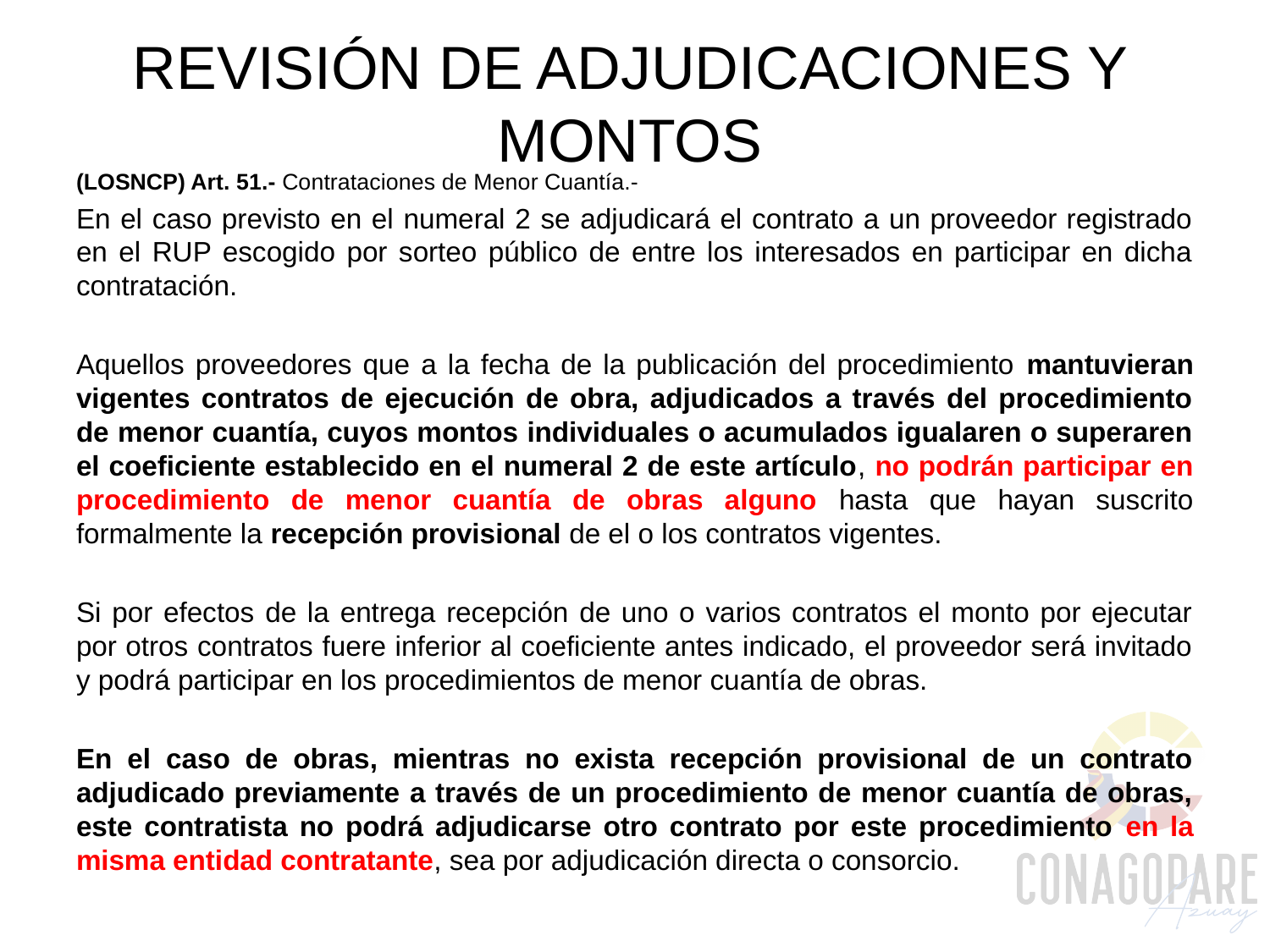

# REVISIÓN DE ADJUDICACIONES Y MONTOS
(LOSNCP) Art. 51.- Contrataciones de Menor Cuantía.-
En el caso previsto en el numeral 2 se adjudicará el contrato a un proveedor registrado en el RUP escogido por sorteo público de entre los interesados en participar en dicha contratación.

Aquellos proveedores que a la fecha de la publicación del procedimiento mantuvieran vigentes contratos de ejecución de obra, adjudicados a través del procedimiento de menor cuantía, cuyos montos individuales o acumulados igualaren o superaren el coeficiente establecido en el numeral 2 de este artículo, no podrán participar en procedimiento de menor cuantía de obras alguno hasta que hayan suscrito formalmente la recepción provisional de el o los contratos vigentes.

Si por efectos de la entrega recepción de uno o varios contratos el monto por ejecutar por otros contratos fuere inferior al coeficiente antes indicado, el proveedor será invitado y podrá participar en los procedimientos de menor cuantía de obras.

En el caso de obras, mientras no exista recepción provisional de un contrato adjudicado previamente a través de un procedimiento de menor cuantía de obras, este contratista no podrá adjudicarse otro contrato por este procedimiento en la misma entidad contratante, sea por adjudicación directa o consorcio.